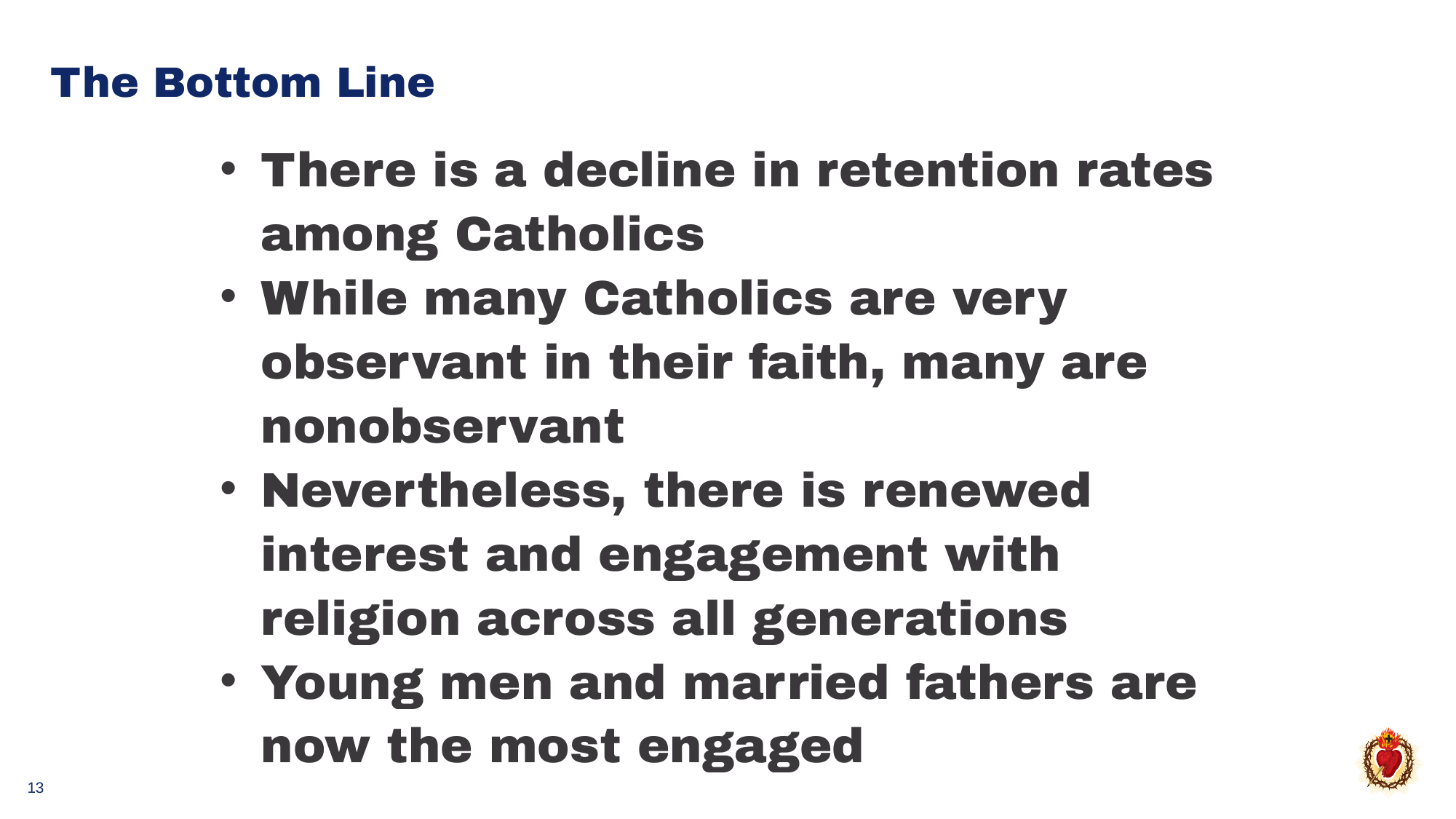

# The Bottom Line
There is a decline in retention rates among Catholics
While many Catholics are very observant in their faith, many are nonobservant
Nevertheless, there is renewed interest and engagement with religion across all generations
Young men and married fathers are now the most engaged